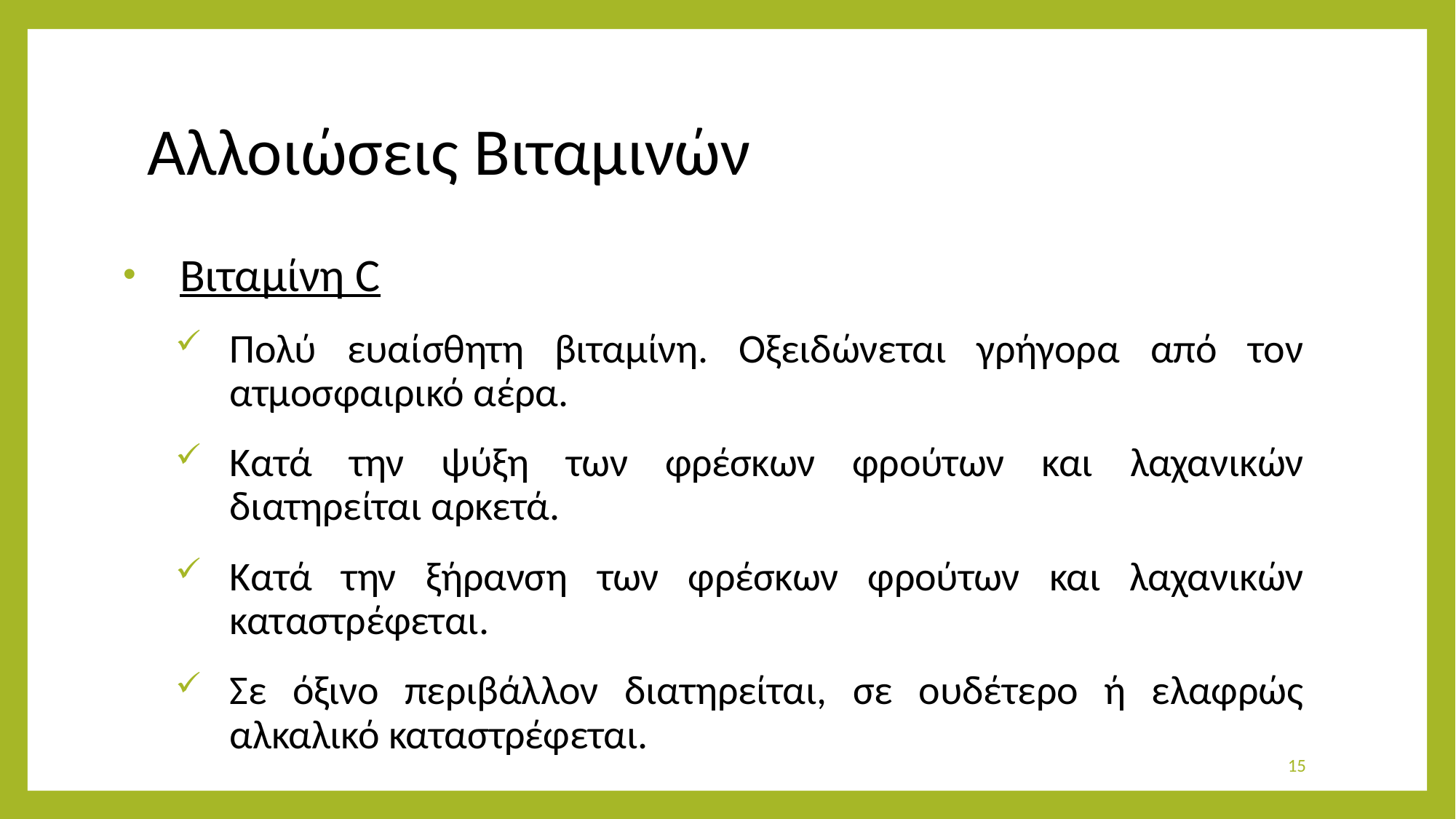

# Αλλοιώσεις Βιταμινών
Βιταμίνη C
Πολύ ευαίσθητη βιταμίνη. Οξειδώνεται γρήγορα από τον ατμοσφαιρικό αέρα.
Κατά την ψύξη των φρέσκων φρούτων και λαχανικών διατηρείται αρκετά.
Κατά την ξήρανση των φρέσκων φρούτων και λαχανικών καταστρέφεται.
Σε όξινο περιβάλλον διατηρείται, σε ουδέτερο ή ελαφρώς αλκαλικό καταστρέφεται.

15